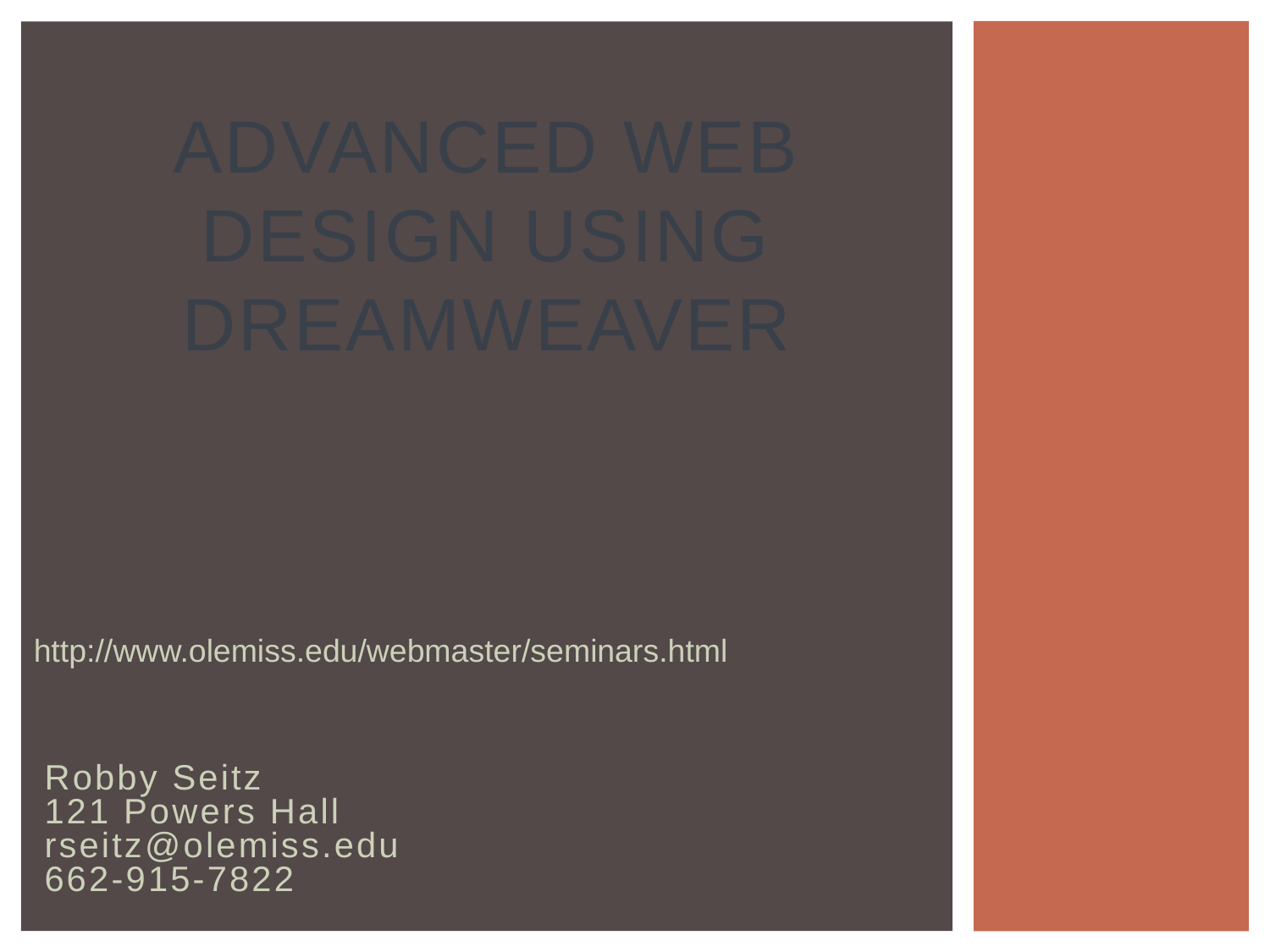

# Advanced Web Design Using Dreamweaver
http://www.olemiss.edu/webmaster/seminars.html
Robby Seitz
121 Powers Hall
rseitz@olemiss.edu
662-915-7822